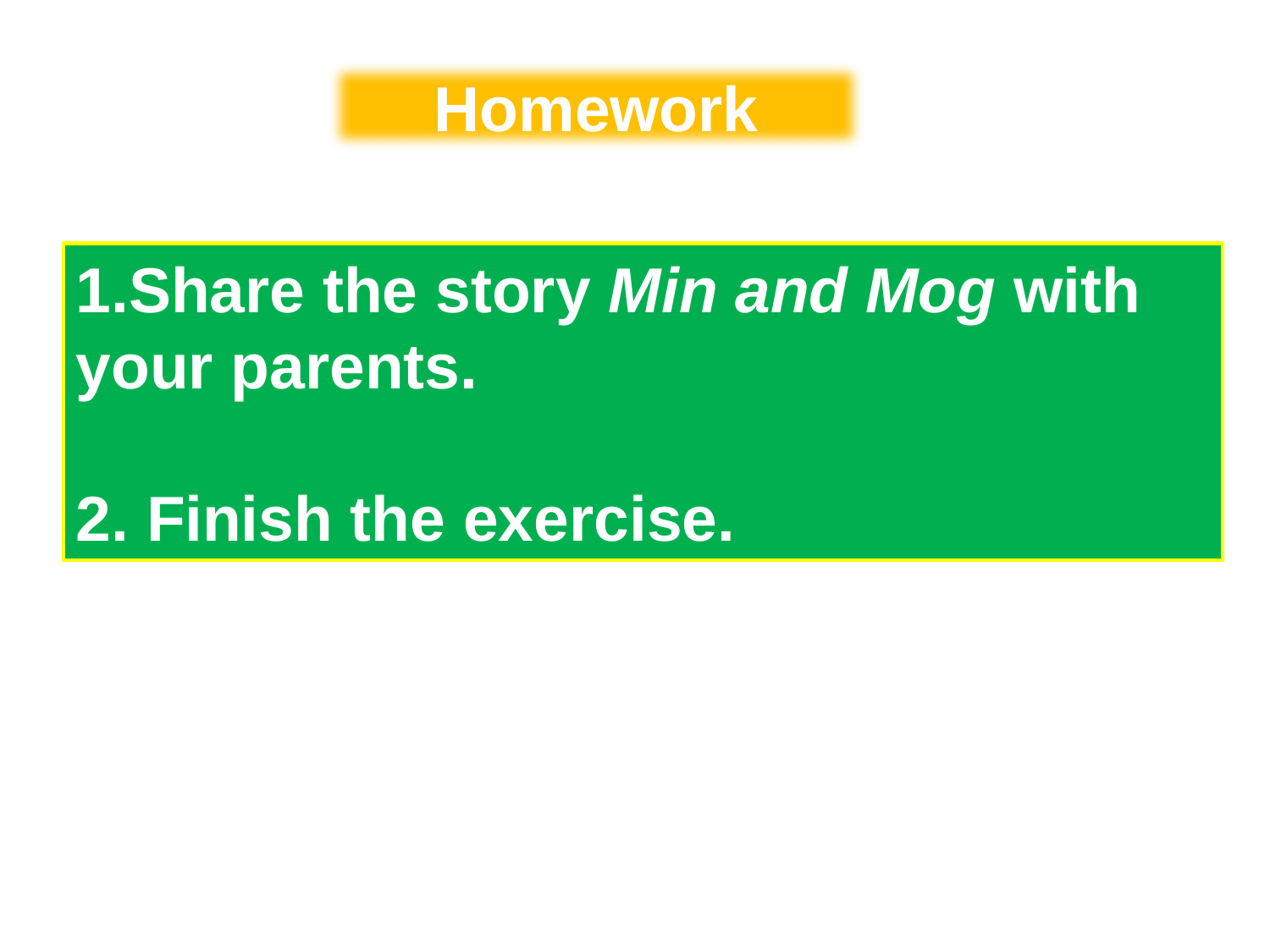

Homework
1.Share the story Min and Mog with your parents.

2. Finish the exercise.